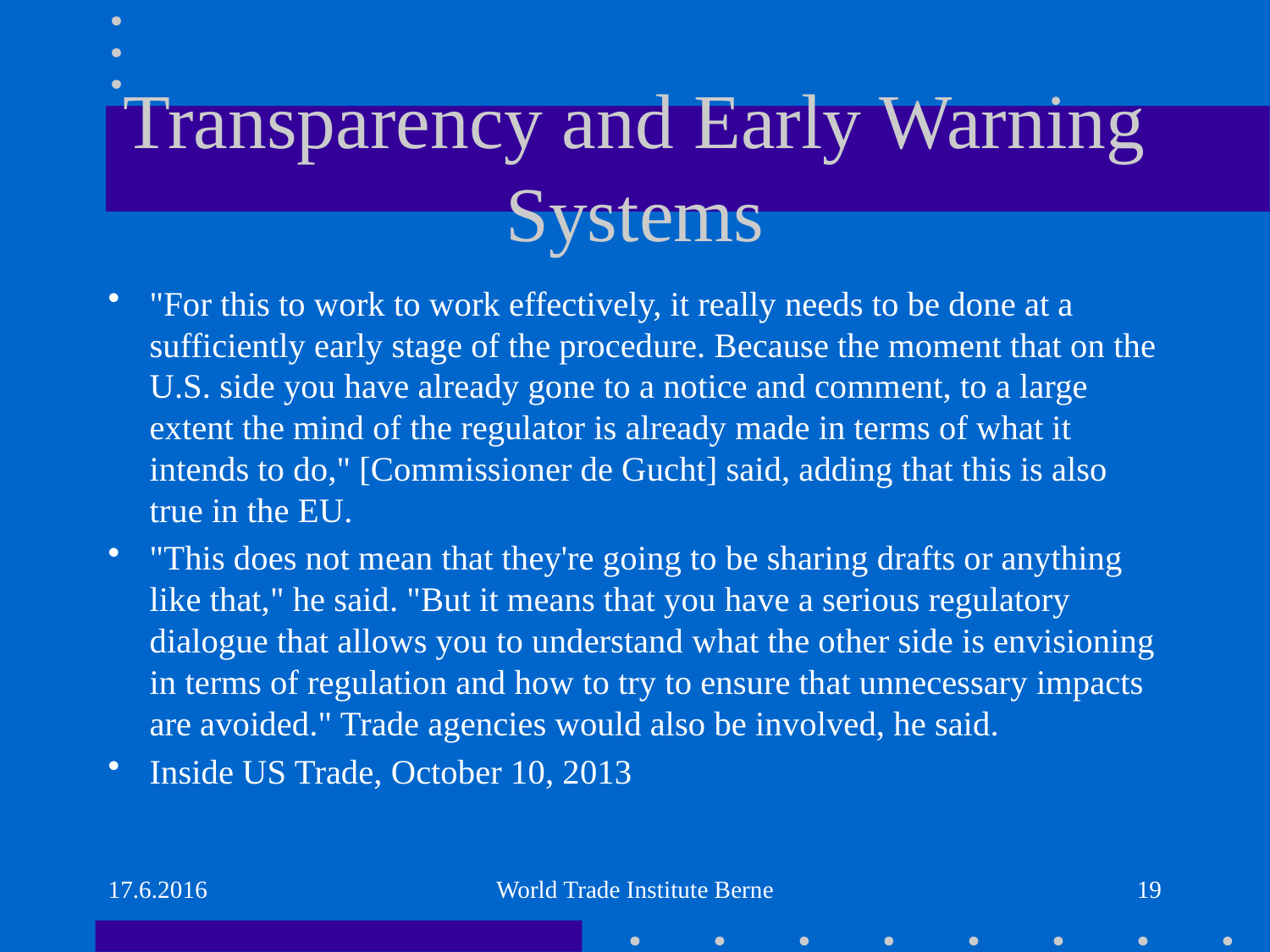

# Transparency and Early Warning Systems
"For this to work to work effectively, it really needs to be done at a sufficiently early stage of the procedure. Because the moment that on the U.S. side you have already gone to a notice and comment, to a large extent the mind of the regulator is already made in terms of what it intends to do," [Commissioner de Gucht] said, adding that this is also true in the EU.
"This does not mean that they're going to be sharing drafts or anything like that," he said. "But it means that you have a serious regulatory dialogue that allows you to understand what the other side is envisioning in terms of regulation and how to try to ensure that unnecessary impacts are avoided." Trade agencies would also be involved, he said.
Inside US Trade, October 10, 2013

17.6.2016
World Trade Institute Berne
19